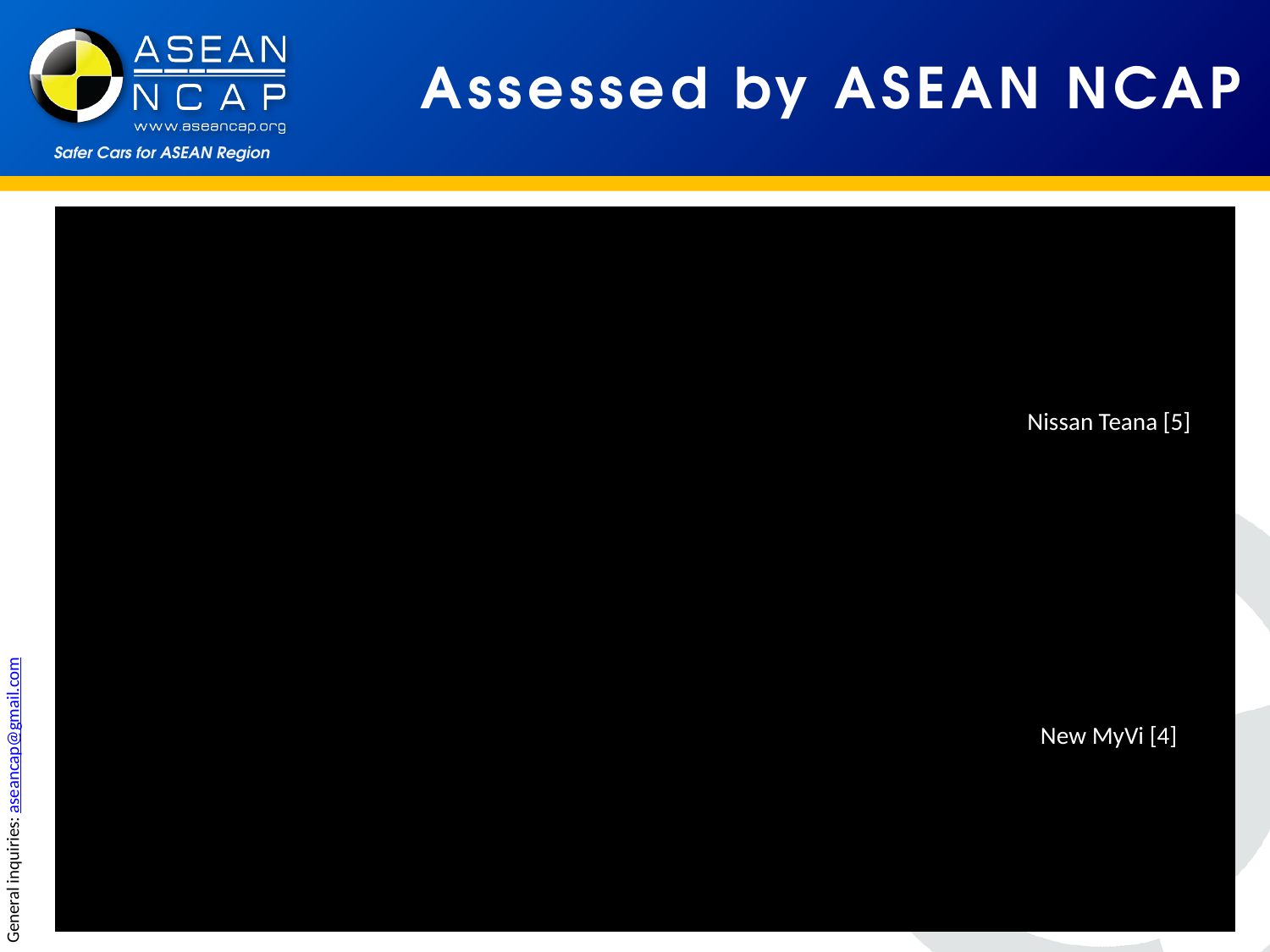

# Assessed by ASEAN NCAP
| Type | Phase 1 | Phase 2 | Phase 3 | Phase 3+ |
| --- | --- | --- | --- | --- |
| Pick Up |  |  | Chevrolet Colorado [5,4] |  |
|  |  |  | Isuzu DMax [4] |  |
| Sedan | Ford Fiesta [5] | Nissan Almera [4] | Proton Preve’ [5] | New Honda City [5,4] |
|  | Honda City [5] | Mazda 2 [4] | Toyota Corolla Altis [5,4] | Nissan Teana [5] |
|  | Toyota Vios [4] | Honda Civic [5,4] | VW Polo Sedan [4] |  |
|  | Proton Saga [3] | Toyota Prius [5] | Chevrolet Sonic [4] |  |
| Small Car | Nissan March [4] | Mitsubishi Mirage [4] | Peugeot 208 [4] | New Jazz [5,4] |
|  | Hyundai i10 [2] | Suzuki Swift [4] | Kia Picanto [4,0] | Perodua AXIA [4] |
|  | Perodua MyVi [3] |  |  | New Proton [5] |
|  |  |  |  | Tata Vista [3] |
| MPV |  | Toyota Avanza [4] |  | New MyVi [4] |
|  |  | Daihatsu Xenia [4] |  |  |
|  |  | Perodua Alza [4] |  |  |
| SUV |  | Mitsubishi Pajero Sport [4] | Honda CR-V [5,4] |  |
|  |  | Subaru XV [5] |  |  |
19